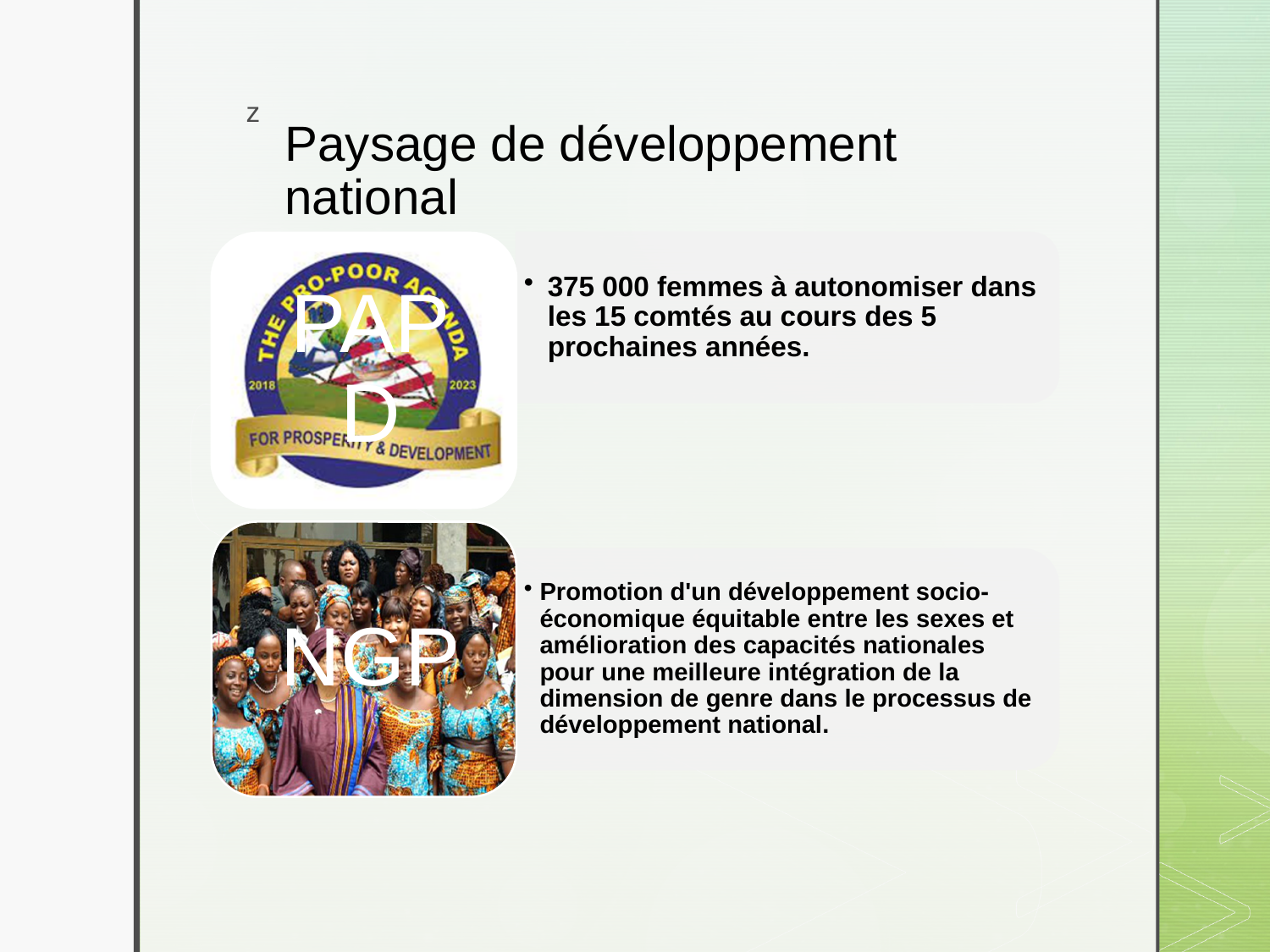

# Paysage de développement national
375 000 femmes à autonomiser dans les 15 comtés au cours des 5 prochaines années.
PAPD
Promotion d'un développement socio-économique équitable entre les sexes et amélioration des capacités nationales pour une meilleure intégration de la dimension de genre dans le processus de développement national.
NGP